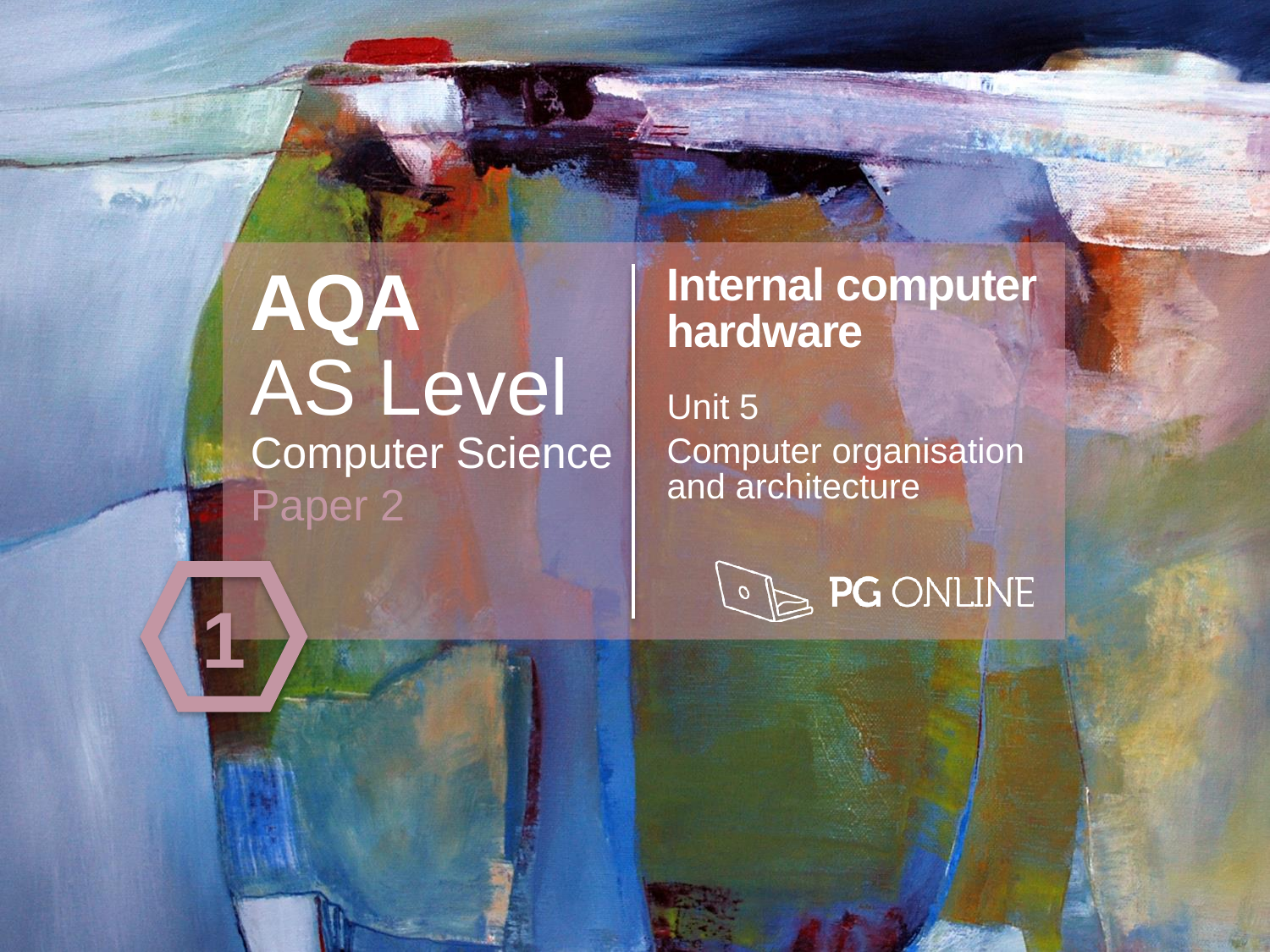

AQA
AS Level
Computer Science
Paper 2

Internal computer hardware
Unit 5
Computer organisation
and architecture